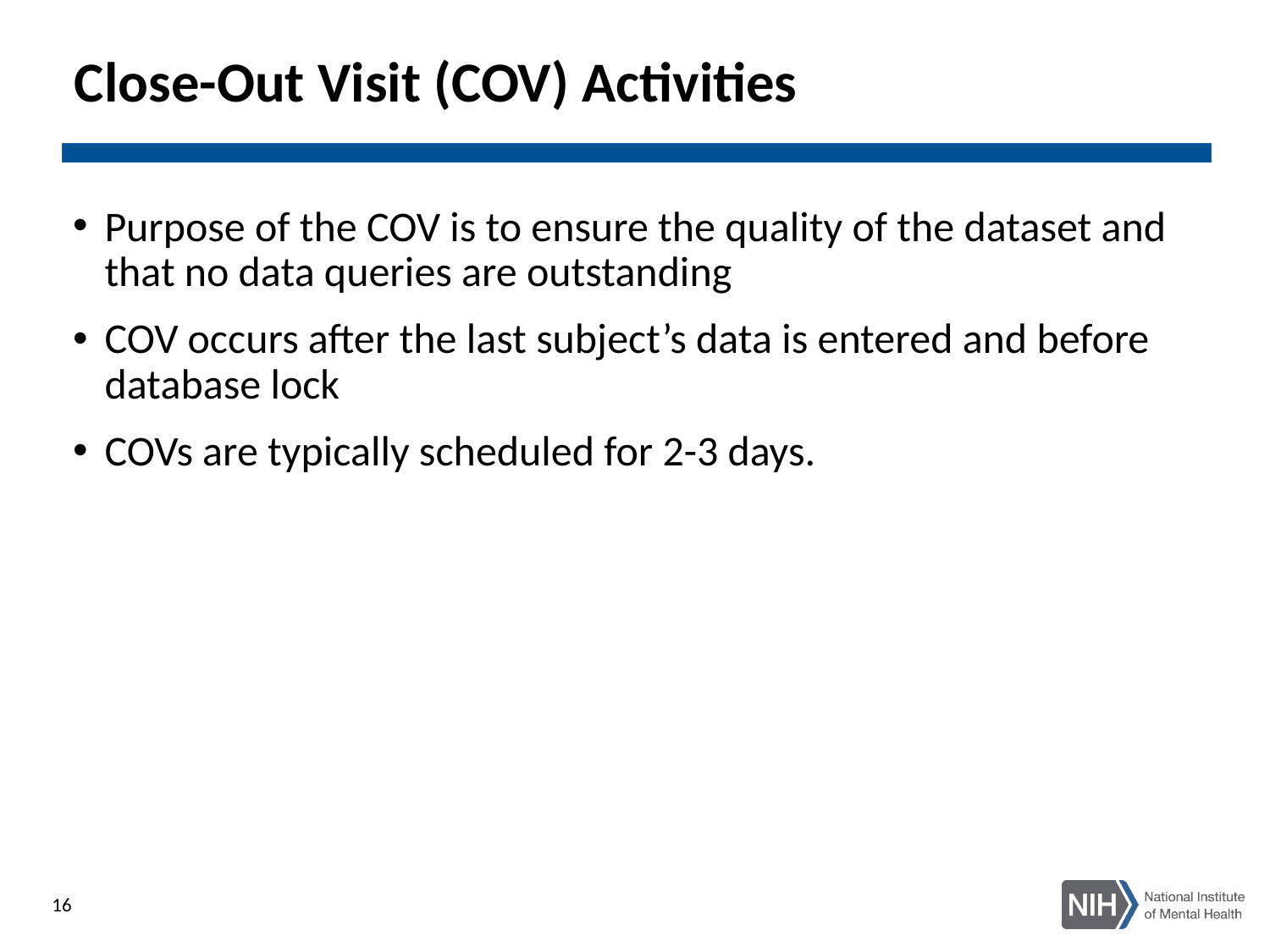

# Close-Out Visit (COV) Activities
Purpose of the COV is to ensure the quality of the dataset and that no data queries are outstanding
COV occurs after the last subject’s data is entered and before database lock
COVs are typically scheduled for 2-3 days.
16